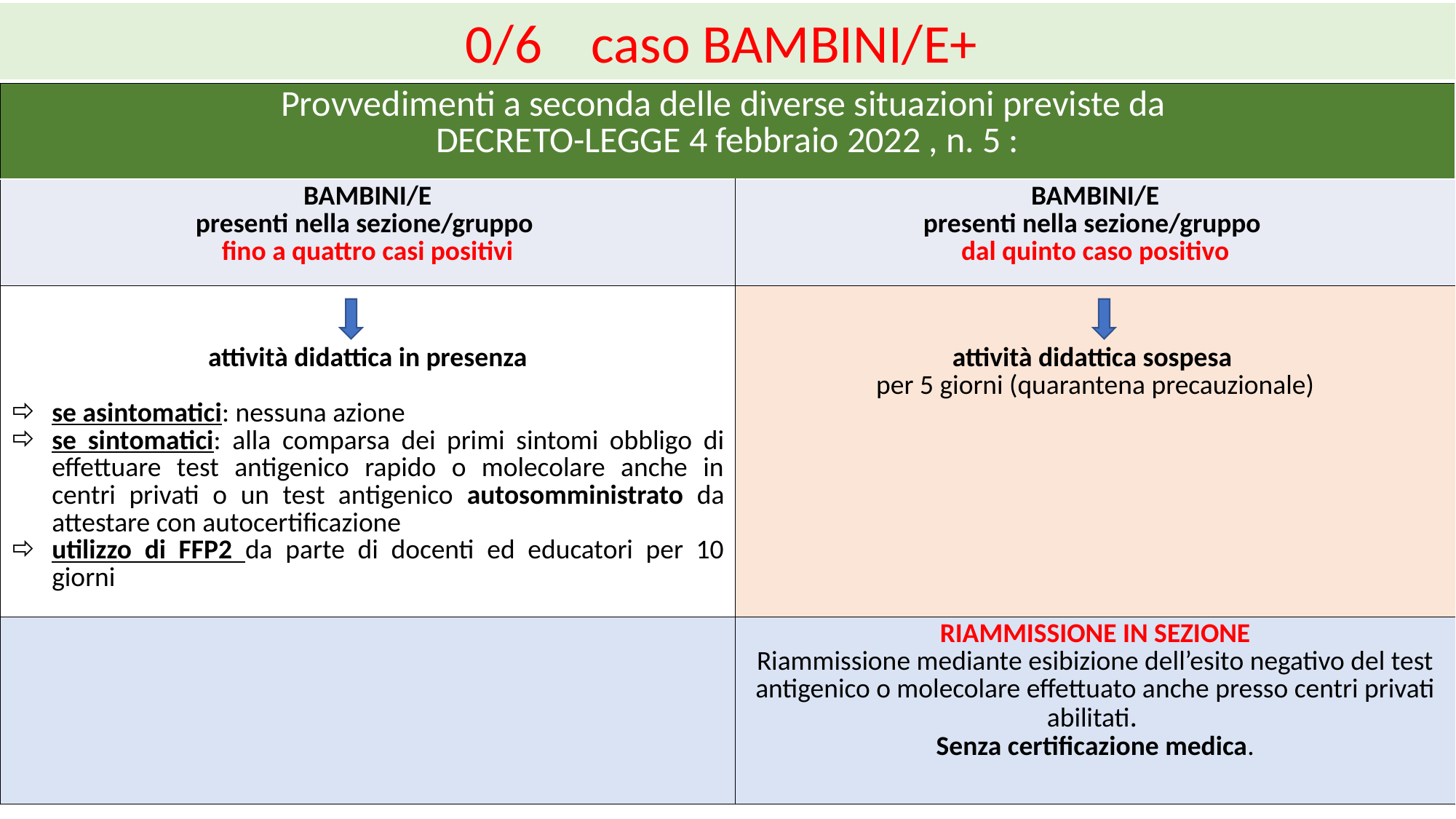

0/6    caso BAMBINI/E+
| Provvedimenti a seconda delle diverse situazioni previste da DECRETO-LEGGE 4 febbraio 2022 , n. 5 : |  |
| --- | --- |
| BAMBINI/E presenti nella sezione/gruppo fino a quattro casi positivi | BAMBINI/E presenti nella sezione/gruppo dal quinto caso positivo |
| attività didattica in presenza se asintomatici: nessuna azione se sintomatici: alla comparsa dei primi sintomi obbligo di effettuare test antigenico rapido o molecolare anche in centri privati o un test antigenico autosomministrato da attestare con autocertificazione utilizzo di FFP2 da parte di docenti ed educatori per 10 giorni | attività didattica sospesa per 5 giorni (quarantena precauzionale) |
|  | RIAMMISSIONE IN SEZIONE Riammissione mediante esibizione dell’esito negativo del test antigenico o molecolare effettuato anche presso centri privati abilitati. Senza certificazione medica. |